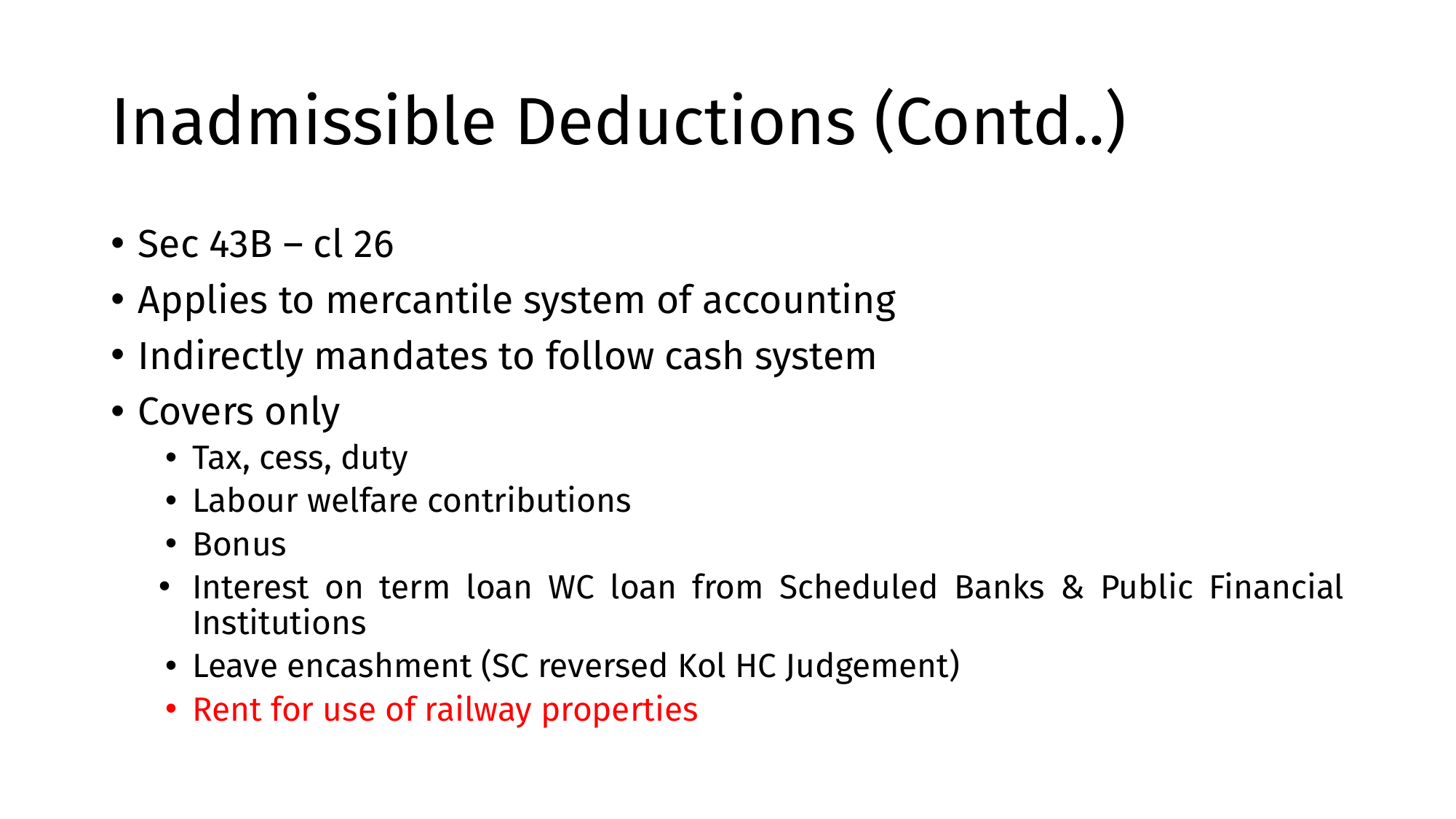

# Inadmissible Deductions (Contd..)
Sec 43B – cl 26
Applies to mercantile system of accounting
Indirectly mandates to follow cash system
Covers only
Tax, cess, duty
Labour welfare contributions
Bonus
Interest on term loan WC loan from Scheduled Banks & Public Financial Institutions
Leave encashment (SC reversed Kol HC Judgement)
Rent for use of railway properties